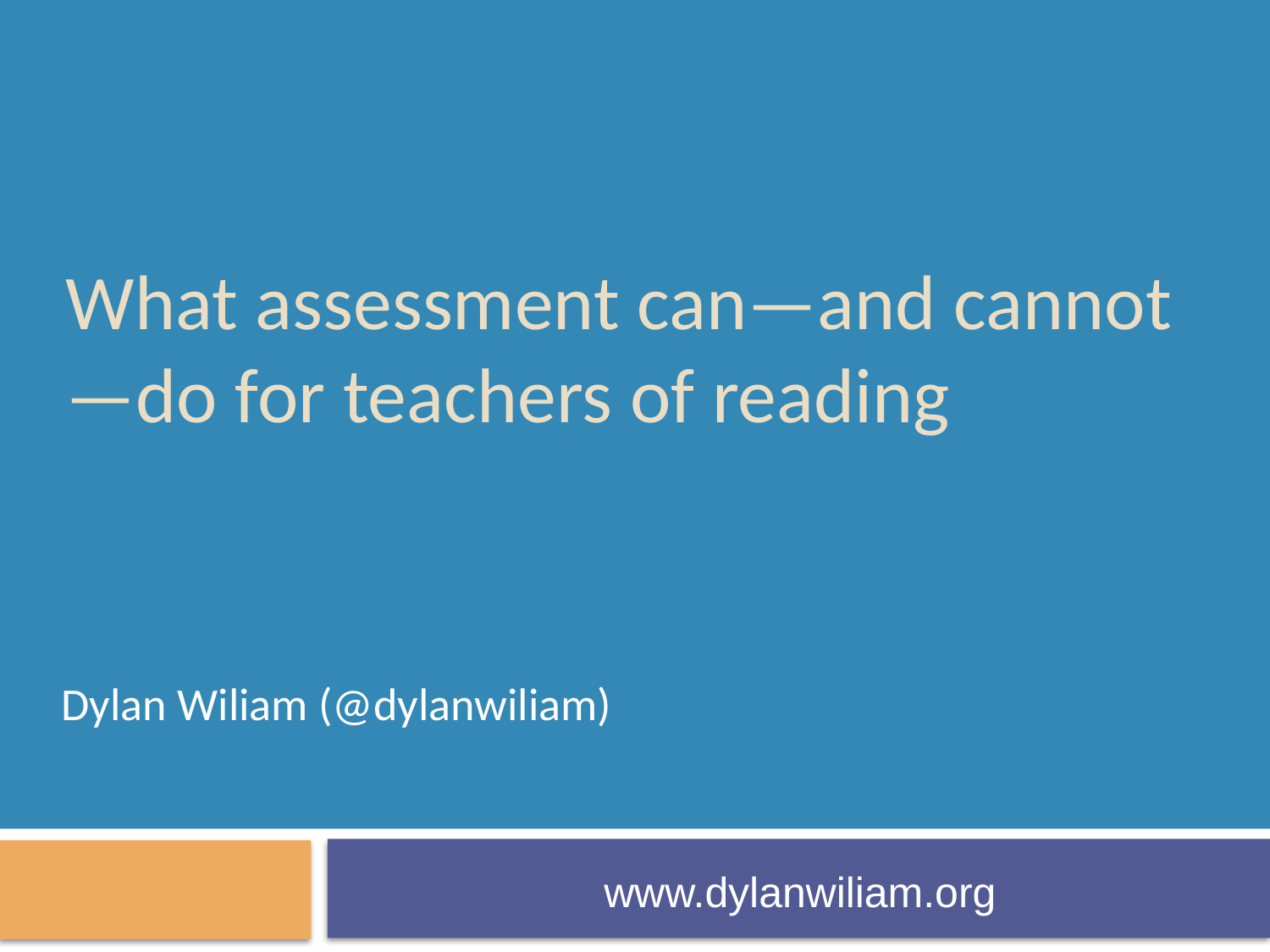

# What assessment can—and cannot—do for teachers of reading
Dylan Wiliam (@dylanwiliam)
www.dylanwiliam.org